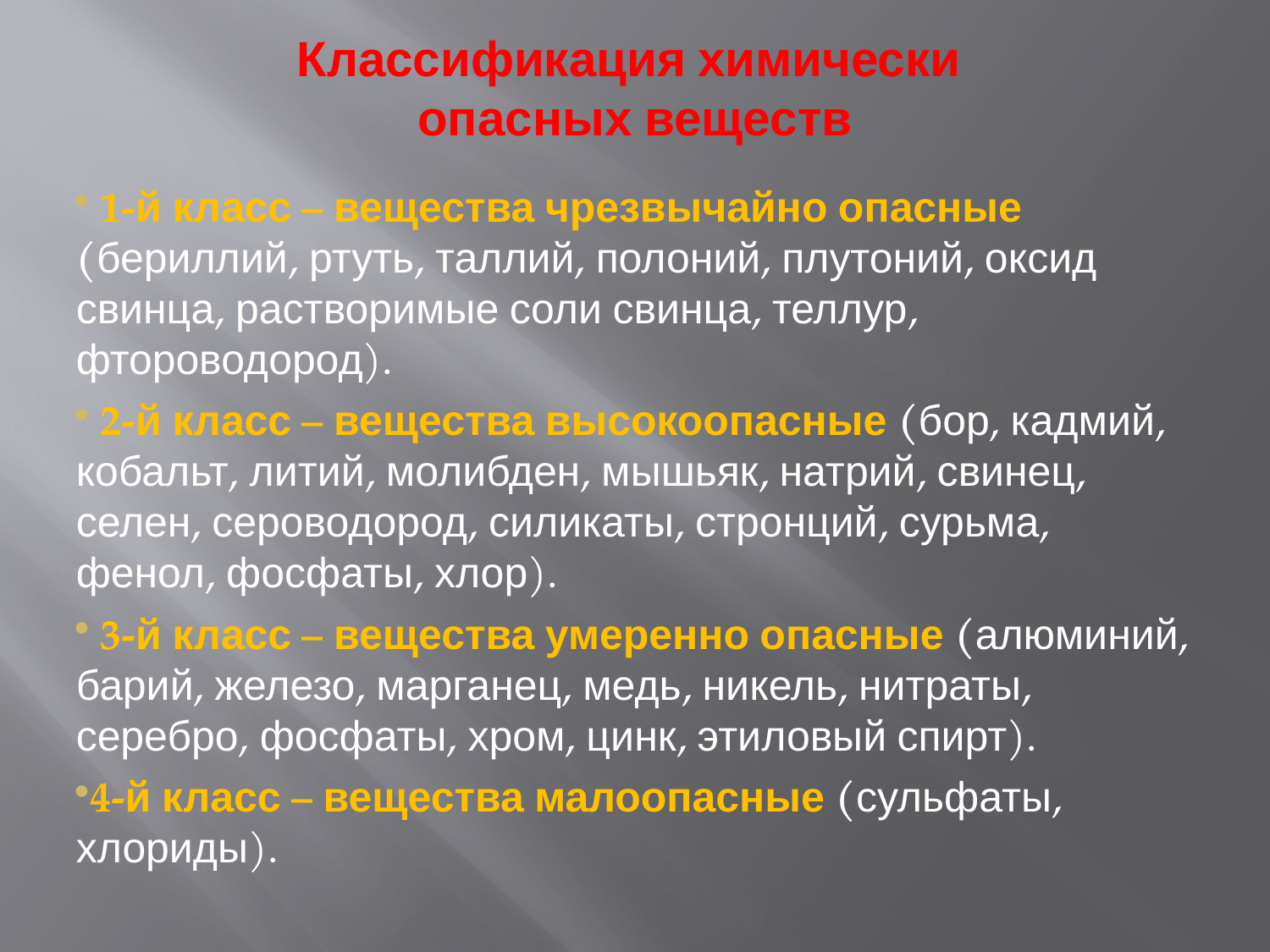

Классификация химически
опасных веществ

 1-й класс – вещества чрезвычайно опасные (бериллий, ртуть, таллий, полоний, плутоний, оксид свинца, растворимые соли свинца, теллур, фтороводород).
 2-й класс – вещества высокоопасные (бор, кадмий, кобальт, литий, молибден, мышьяк, натрий, свинец, селен, сероводород, силикаты, стронций, сурьма, фенол, фосфаты, хлор).
 3-й класс – вещества умеренно опасные (алюминий, барий, железо, марганец, медь, никель, нитраты, серебро, фосфаты, хром, цинк, этиловый спирт).
4-й класс – вещества малоопасные (сульфаты, хлориды).